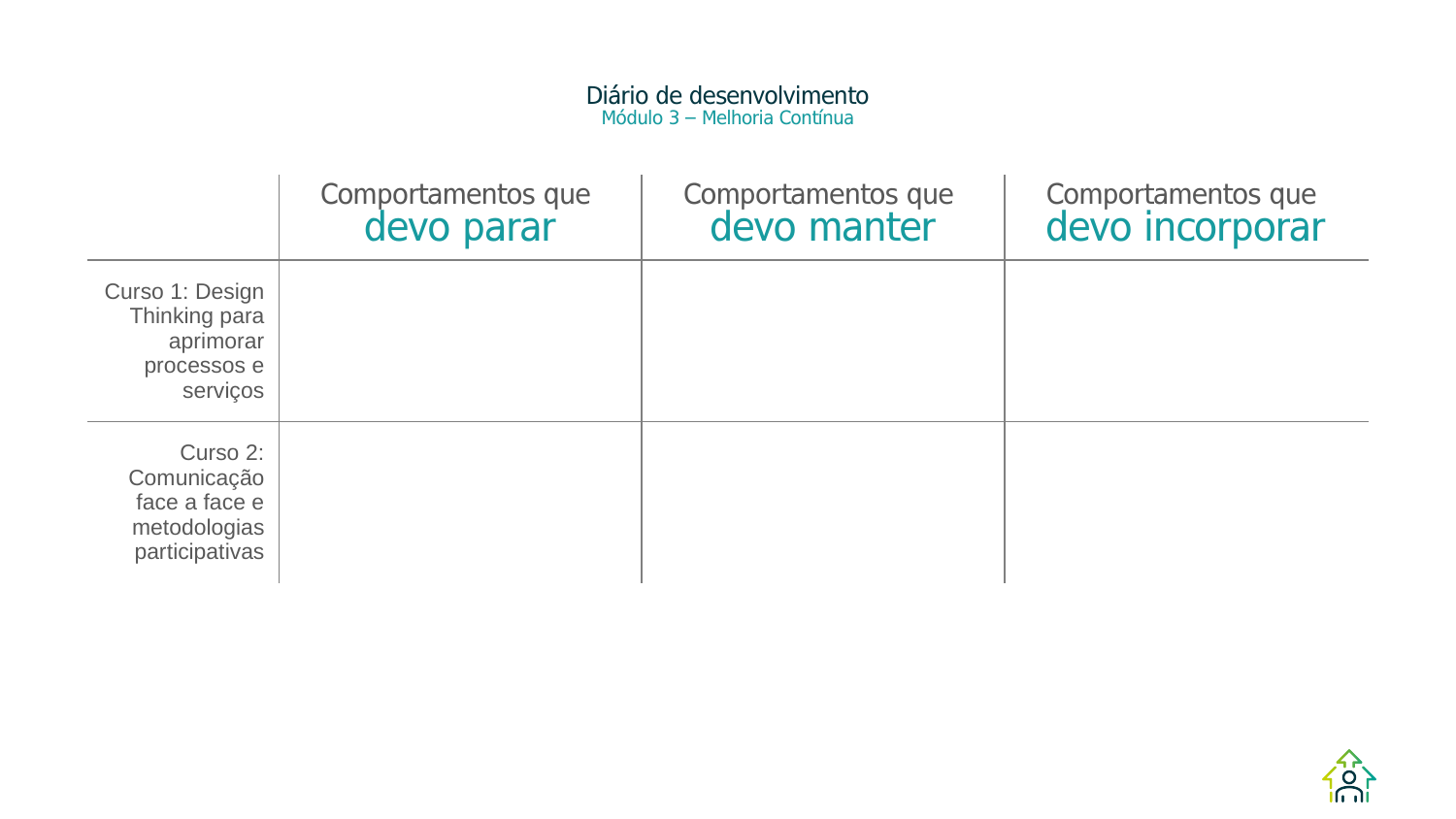

# Diário de desenvolvimento Módulo 3 – Melhoria Contínua
|  | Comportamentos que devo parar | Comportamentos que devo manter | Comportamentos que devo incorporar |
| --- | --- | --- | --- |
| Curso 1: Design Thinking para aprimorar processos e serviços |  |  |  |
| Curso 2: Comunicação face a face e metodologias participativas |  |  |  |